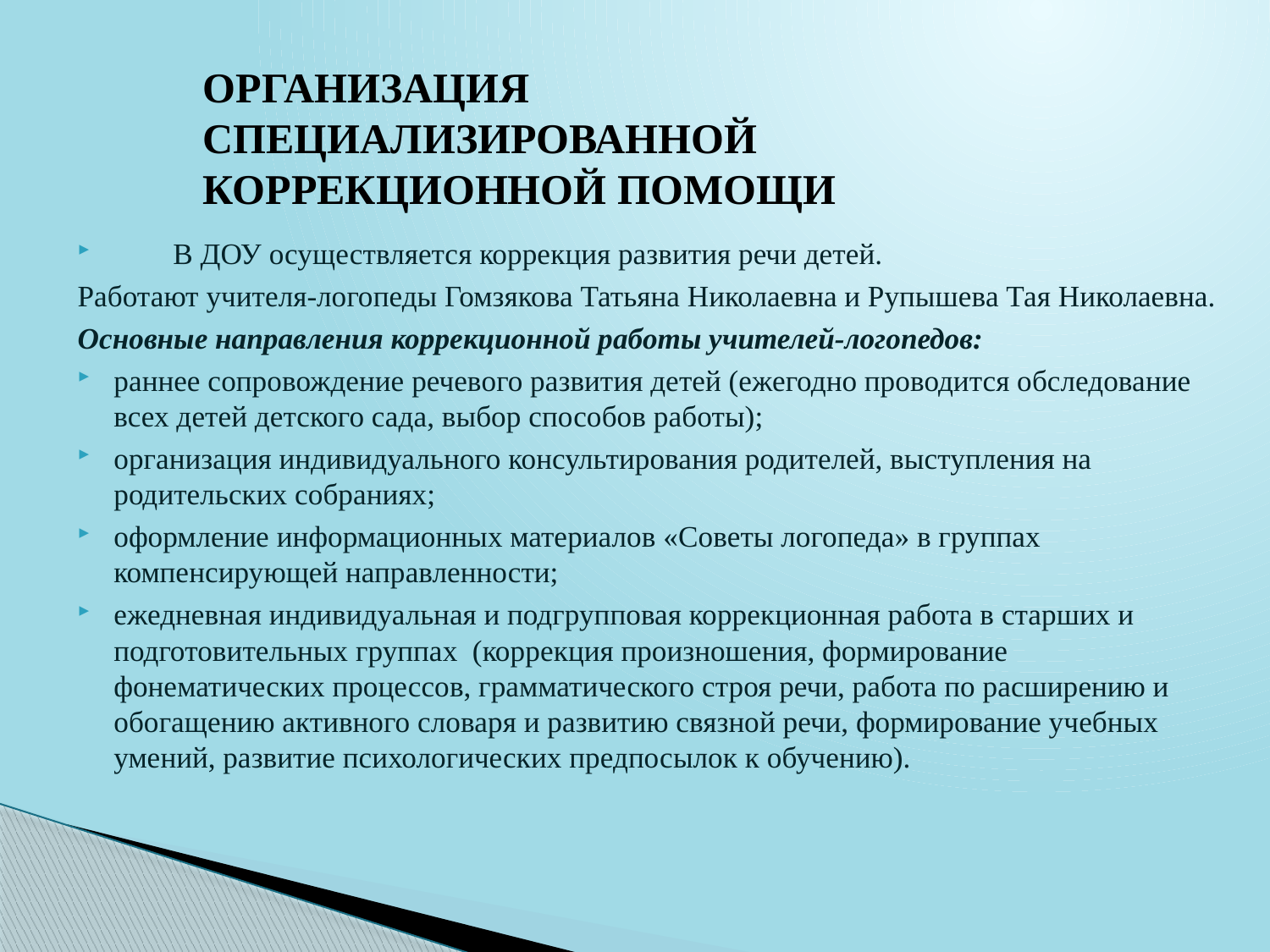

# ОРГАНИЗАЦИЯ СПЕЦИАЛИЗИРОВАННОЙ КОРРЕКЦИОННОЙ ПОМОЩИ
        В ДОУ осуществляется коррекция развития речи детей.
Работают учителя-логопеды Гомзякова Татьяна Николаевна и Рупышева Тая Николаевна.
Основные направления коррекционной работы учителей-логопедов:
раннее сопровождение речевого развития детей (ежегодно проводится обследование всех детей детского сада, выбор способов работы);
организация индивидуального консультирования родителей, выступления на родительских собраниях;
оформление информационных материалов «Советы логопеда» в группах компенсирующей направленности;
ежедневная индивидуальная и подгрупповая коррекционная работа в старших и подготовительных группах  (коррекция произношения, формирование фонематических процессов, грамматического строя речи, работа по расширению и обогащению активного словаря и развитию связной речи, формирование учебных умений, развитие психологических предпосылок к обучению).